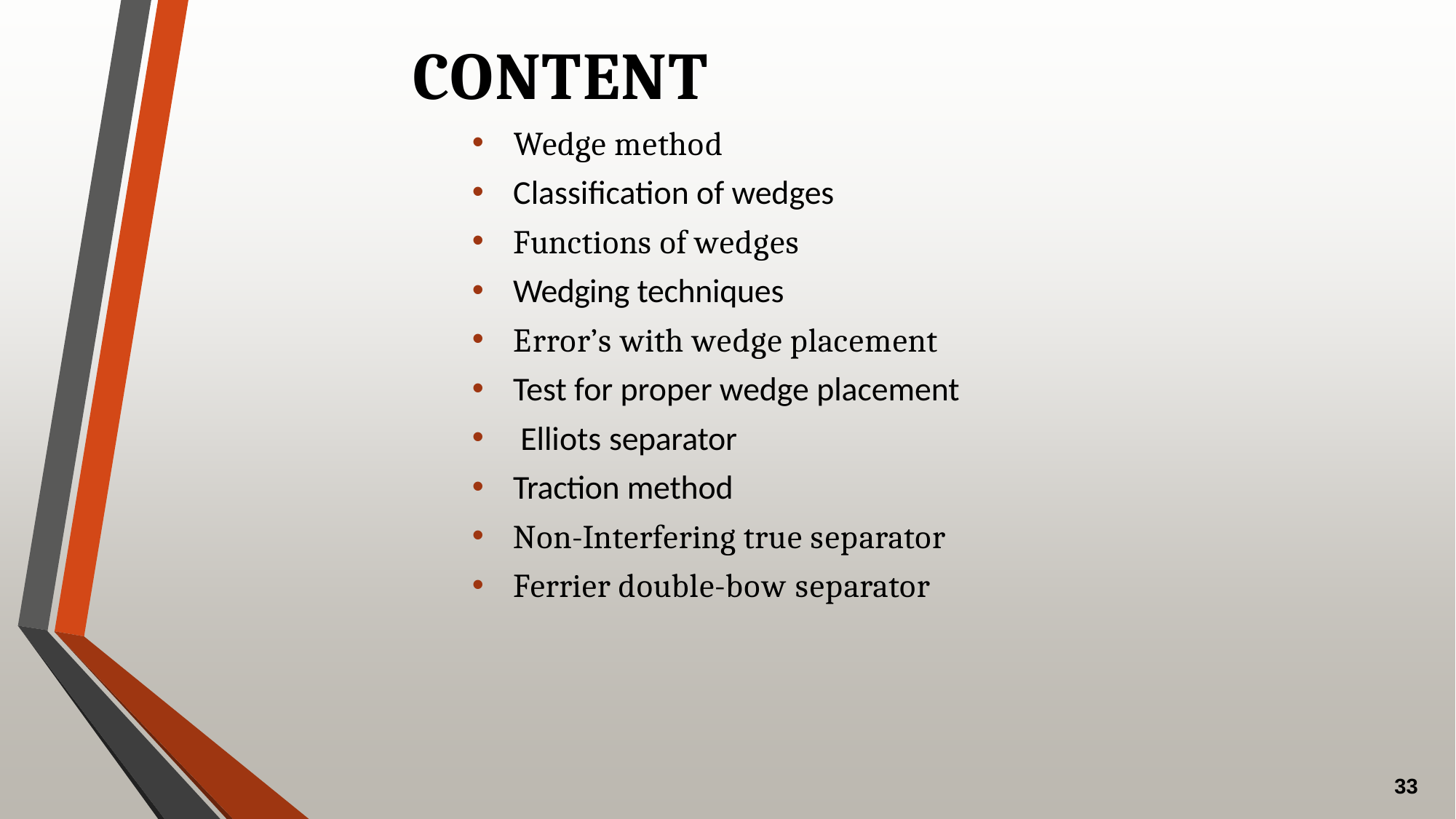

CONTENT
Wedge method
Classification of wedges
Functions of wedges
Wedging techniques
Error’s with wedge placement
Test for proper wedge placement
 Elliots separator
Traction method
Non-Interfering true separator
Ferrier double-bow separator

3
3